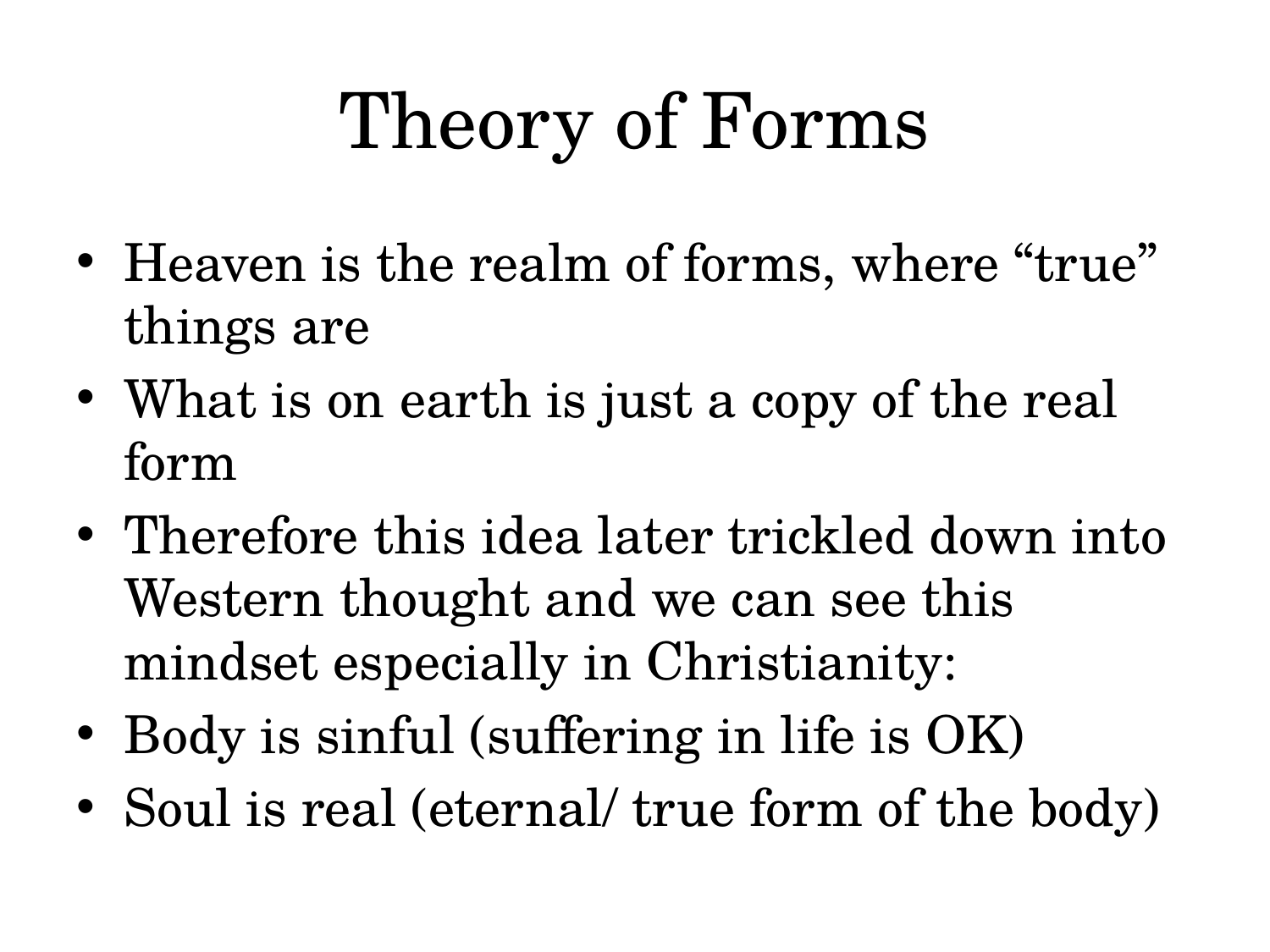

# Theory of Forms
Heaven is the realm of forms, where “true” things are
What is on earth is just a copy of the real form
Therefore this idea later trickled down into Western thought and we can see this mindset especially in Christianity:
Body is sinful (suffering in life is OK)
Soul is real (eternal/ true form of the body)